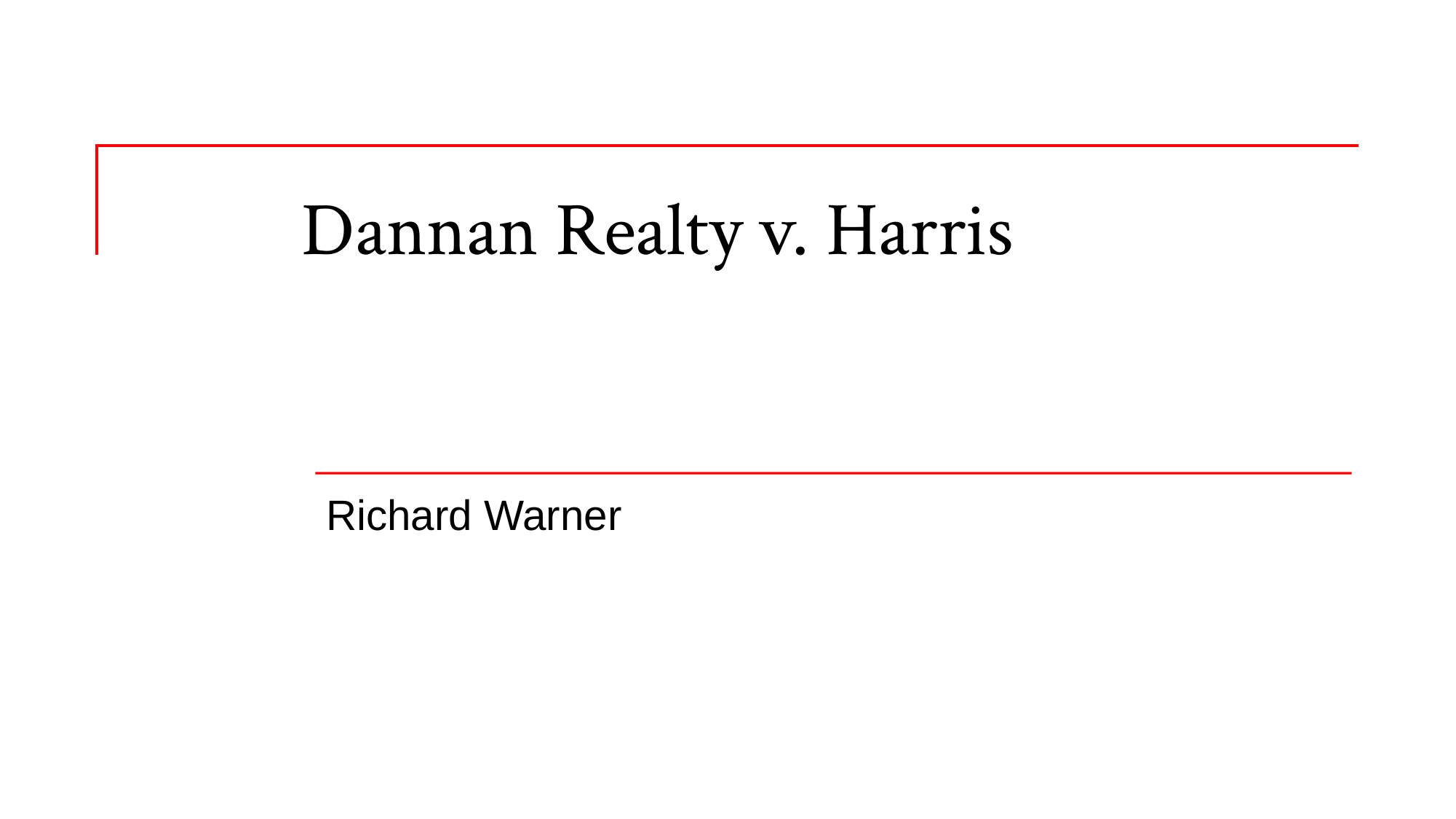

# Dannan Realty v. Harris
Richard Warner